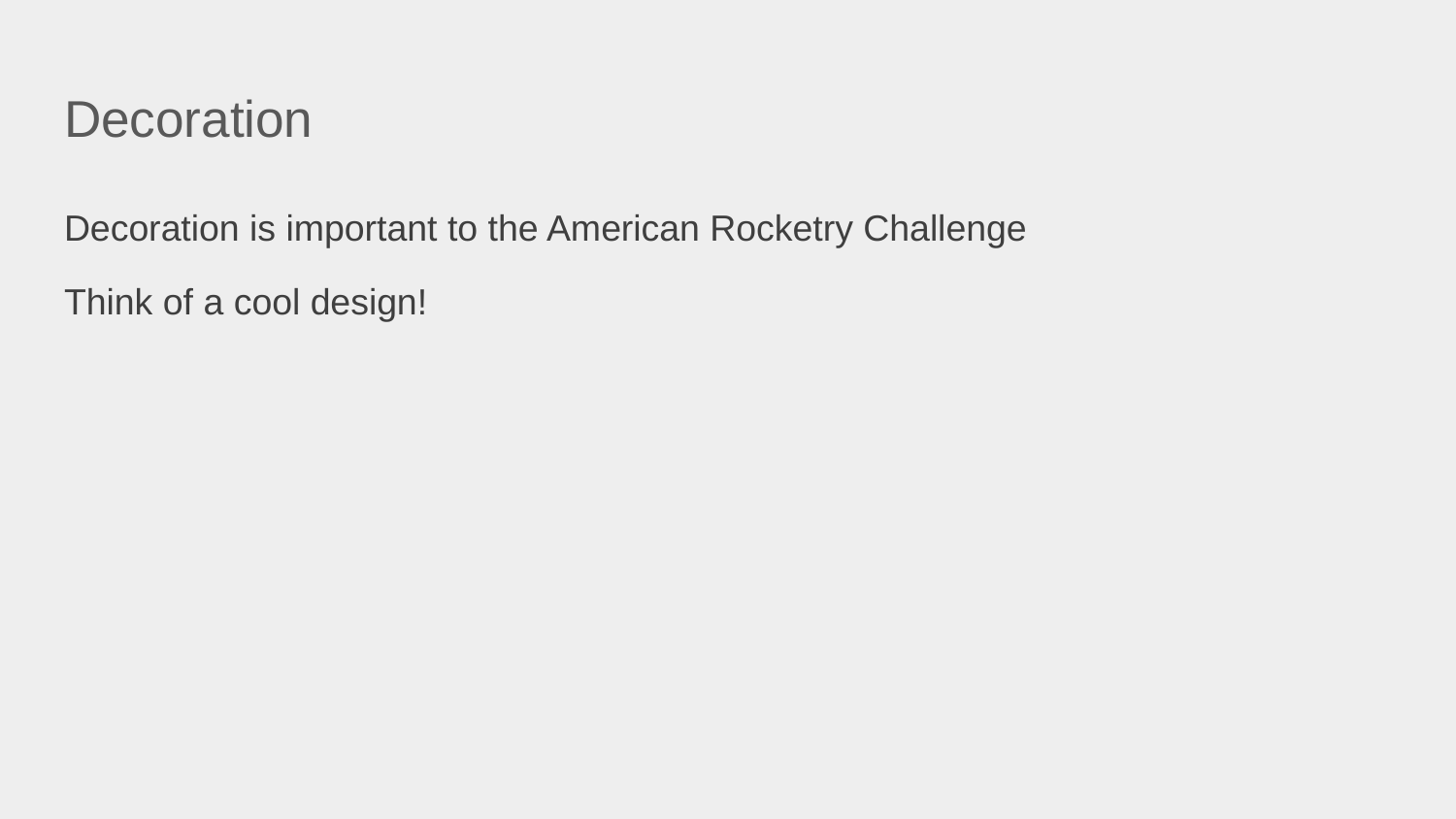

# Decoration
Decoration is important to the American Rocketry Challenge
Think of a cool design!